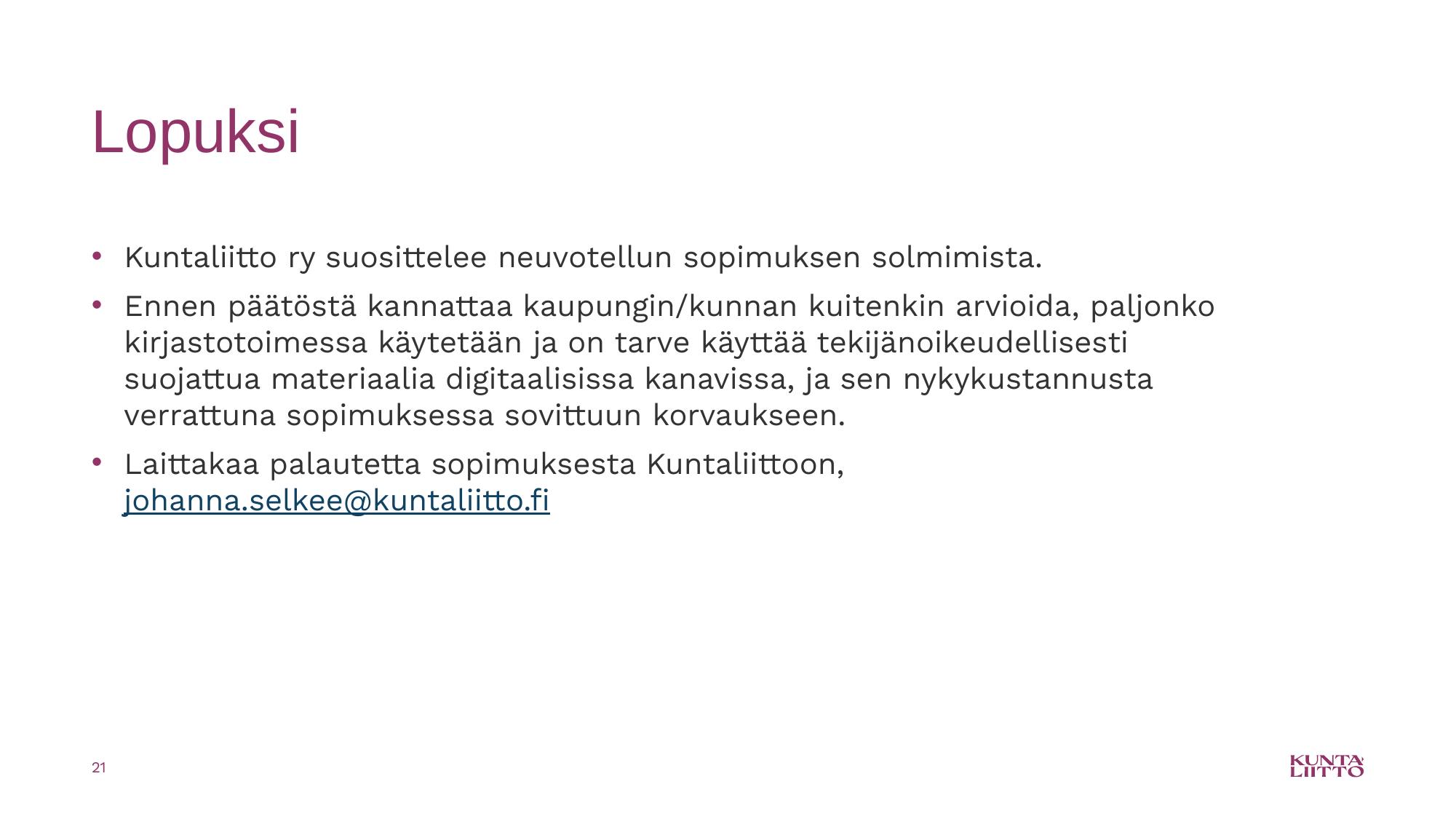

# Lopuksi
Kuntaliitto ry suosittelee neuvotellun sopimuksen solmimista.
Ennen päätöstä kannattaa kaupungin/kunnan kuitenkin arvioida, paljonko kirjastotoimessa käytetään ja on tarve käyttää tekijänoikeudellisesti suojattua materiaalia digitaalisissa kanavissa, ja sen nykykustannusta verrattuna sopimuksessa sovittuun korvaukseen.
Laittakaa palautetta sopimuksesta Kuntaliittoon, johanna.selkee@kuntaliitto.fi
21